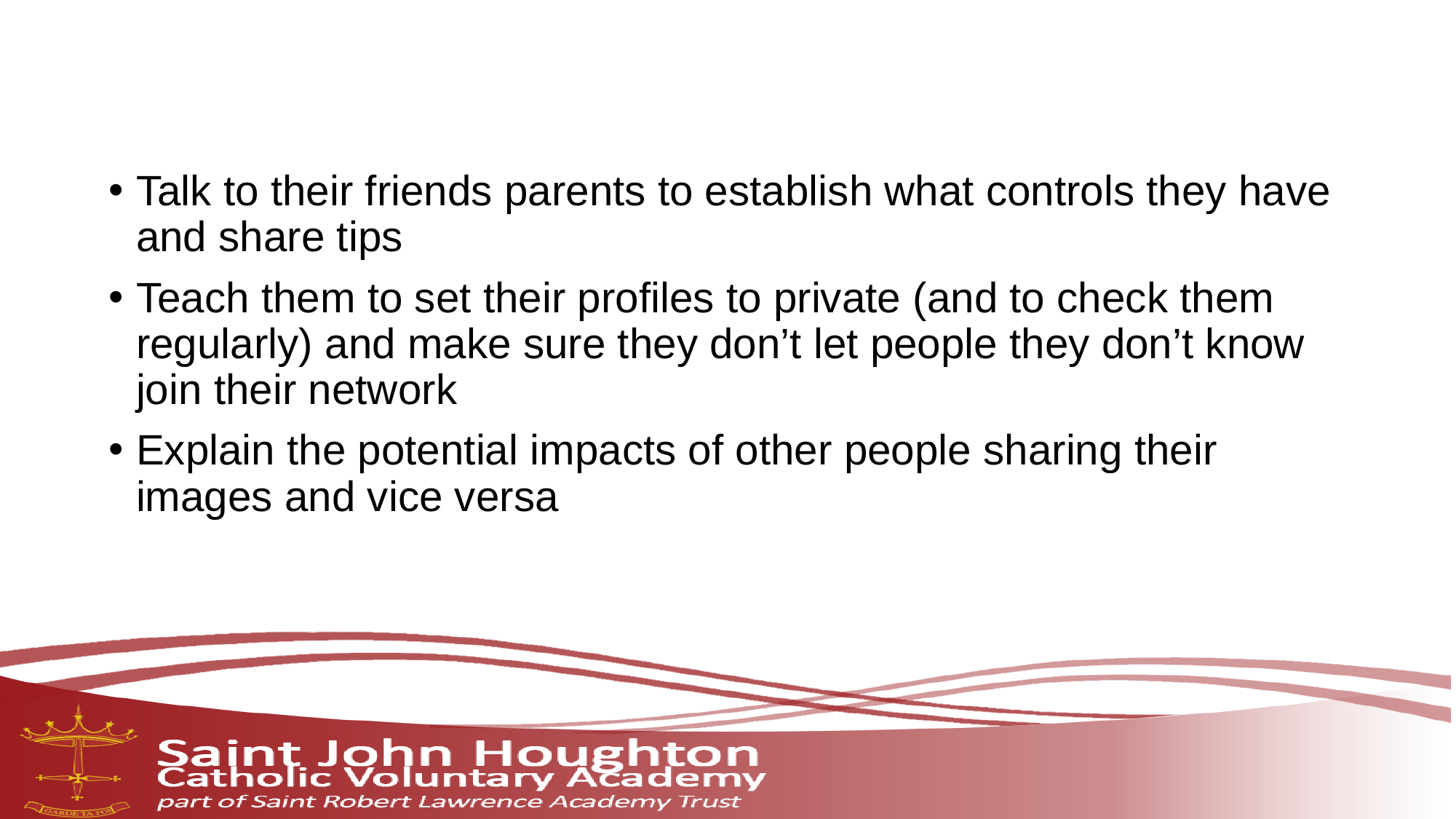

Talk to their friends parents to establish what controls they have and share tips
Teach them to set their profiles to private (and to check them regularly) and make sure they don’t let people they don’t know join their network
Explain the potential impacts of other people sharing their images and vice versa